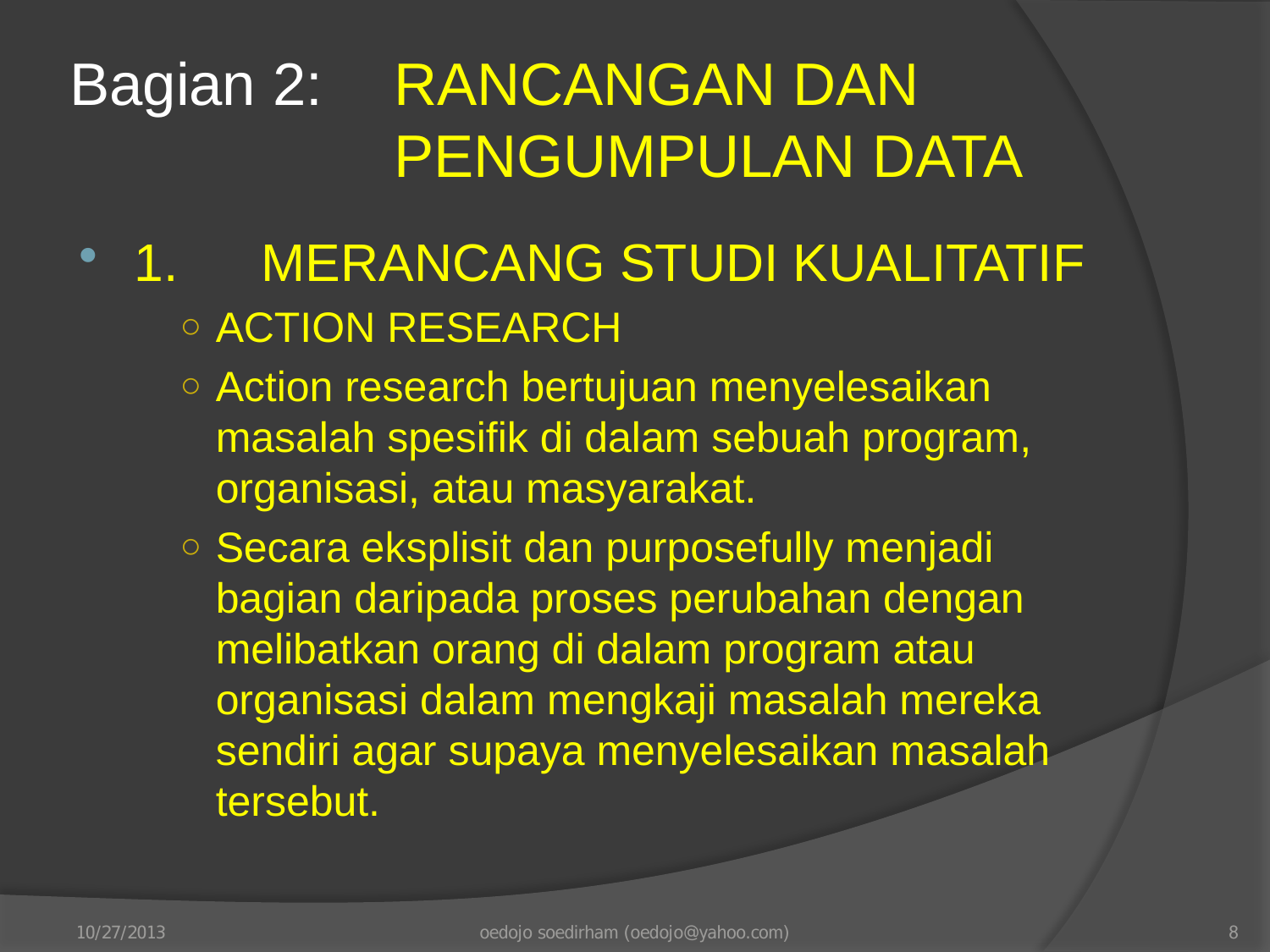

# Bagian 2:	RANCANGAN DAN 			  	PENGUMPULAN DATA
1.	MERANCANG STUDI KUALITATIF
ACTION RESEARCH
Action research bertujuan menyelesaikan masalah spesifik di dalam sebuah program, organisasi, atau masyarakat.
Secara eksplisit dan purposefully menjadi bagian daripada proses perubahan dengan melibatkan orang di dalam program atau organisasi dalam mengkaji masalah mereka sendiri agar supaya menyelesaikan masalah tersebut.
10/27/2013
oedojo soedirham (oedojo@yahoo.com)
8